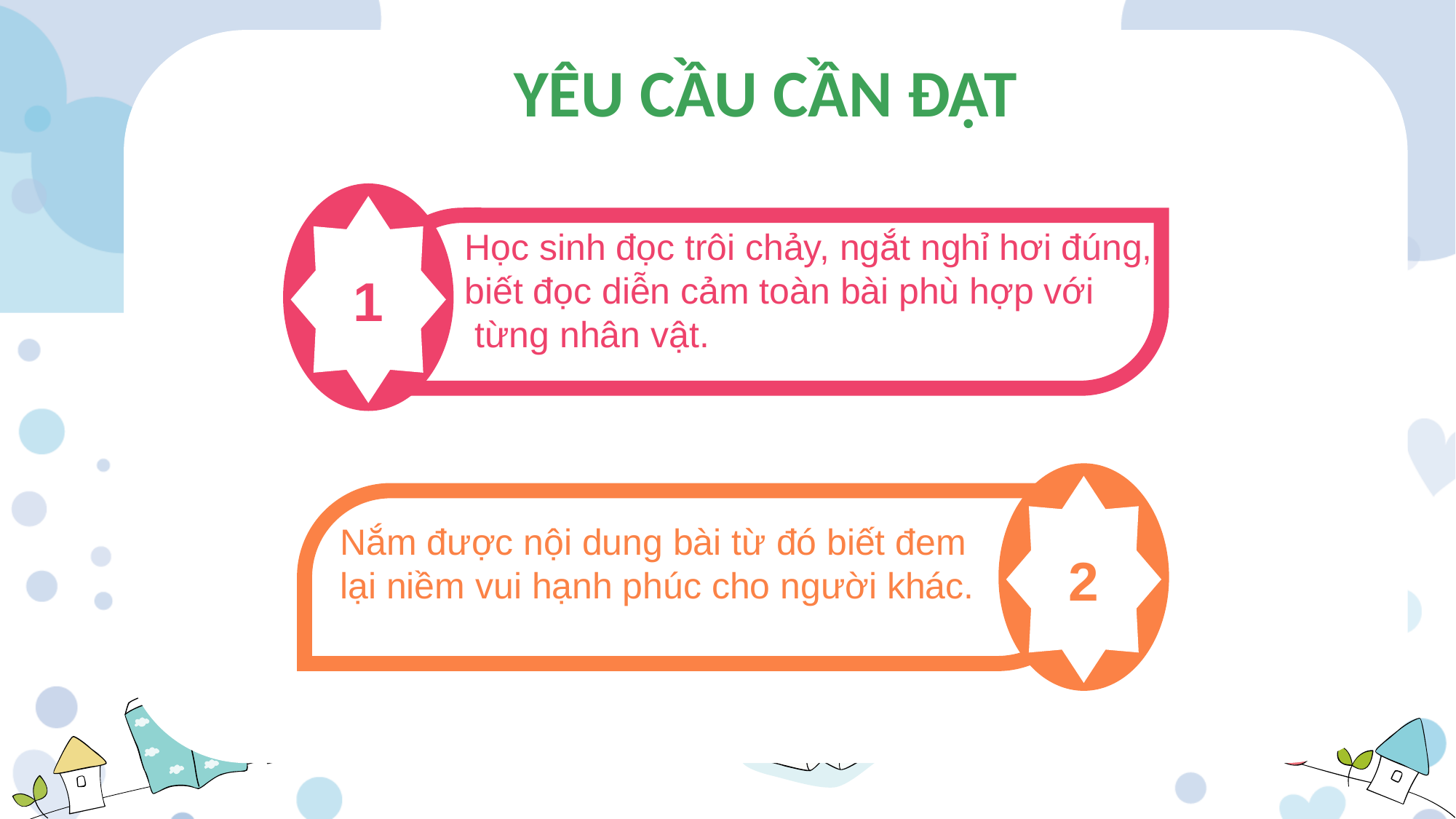

YÊU CẦU CẦN ĐẠT

1

Học sinh đọc trôi chảy, ngắt nghỉ hơi đúng, biết đọc diễn cảm toàn bài phù hợp với
 từng nhân vật.

2

Nắm được nội dung bài từ đó biết đem lại niềm vui hạnh phúc cho người khác.